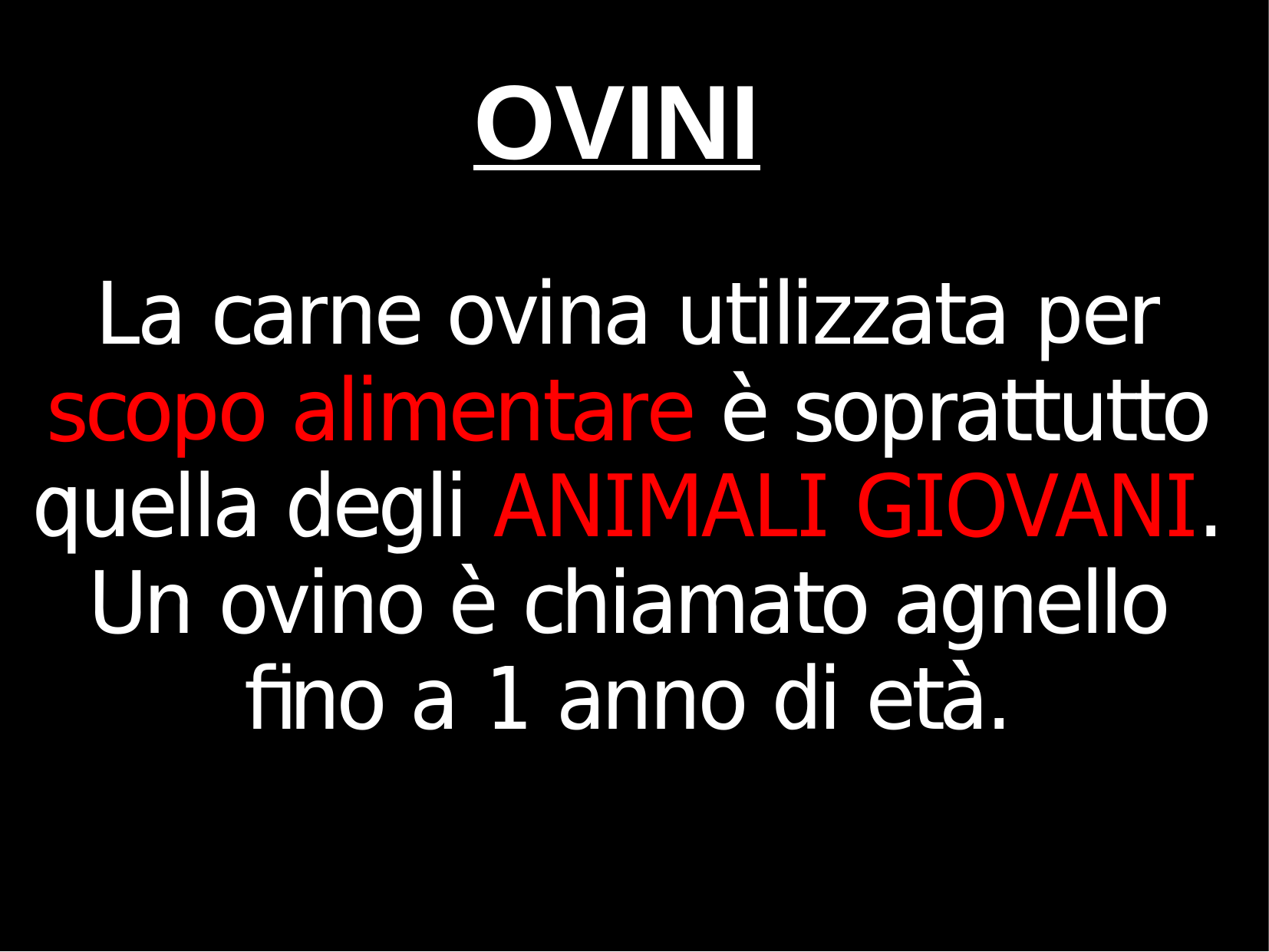

OVINI
La carne ovina utilizzata per scopo alimentare è soprattutto quella degli ANIMALI GIOVANI.
Un ovino è chiamato agnello fino a 1 anno di età.